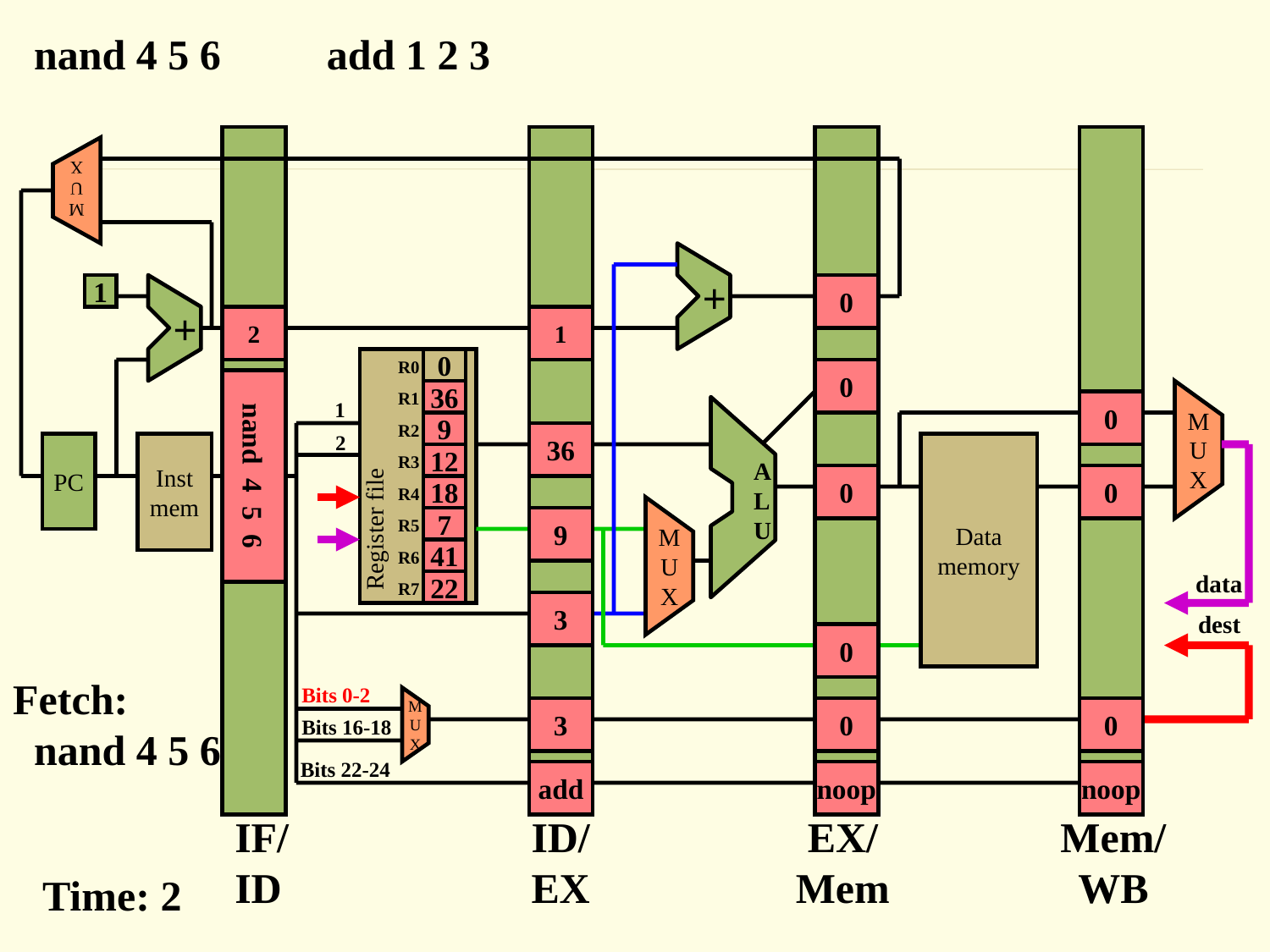

nand 4 5 6          add 1 2 3

M
U
X

+

1

+
0

2
1

0
R0

0
36
R1
1

0
A
L
U

9

R2
Register file

2
36
M
U
X
PC
Inst
mem
Data
memory
nand  4  5  6
12

R3

0
0

18
R4

7
9
R5

41
R6
M
U
X

data
22
R7
3

dest

0

Fetch:
  nand 4 5 6
Bits 0-2
3
0
0
Bits 16-18

M
U
X

Bits 22-24
add
noop
noop

IF/
ID
ID/
EX
EX/
Mem
Mem/
WB
Time: 2